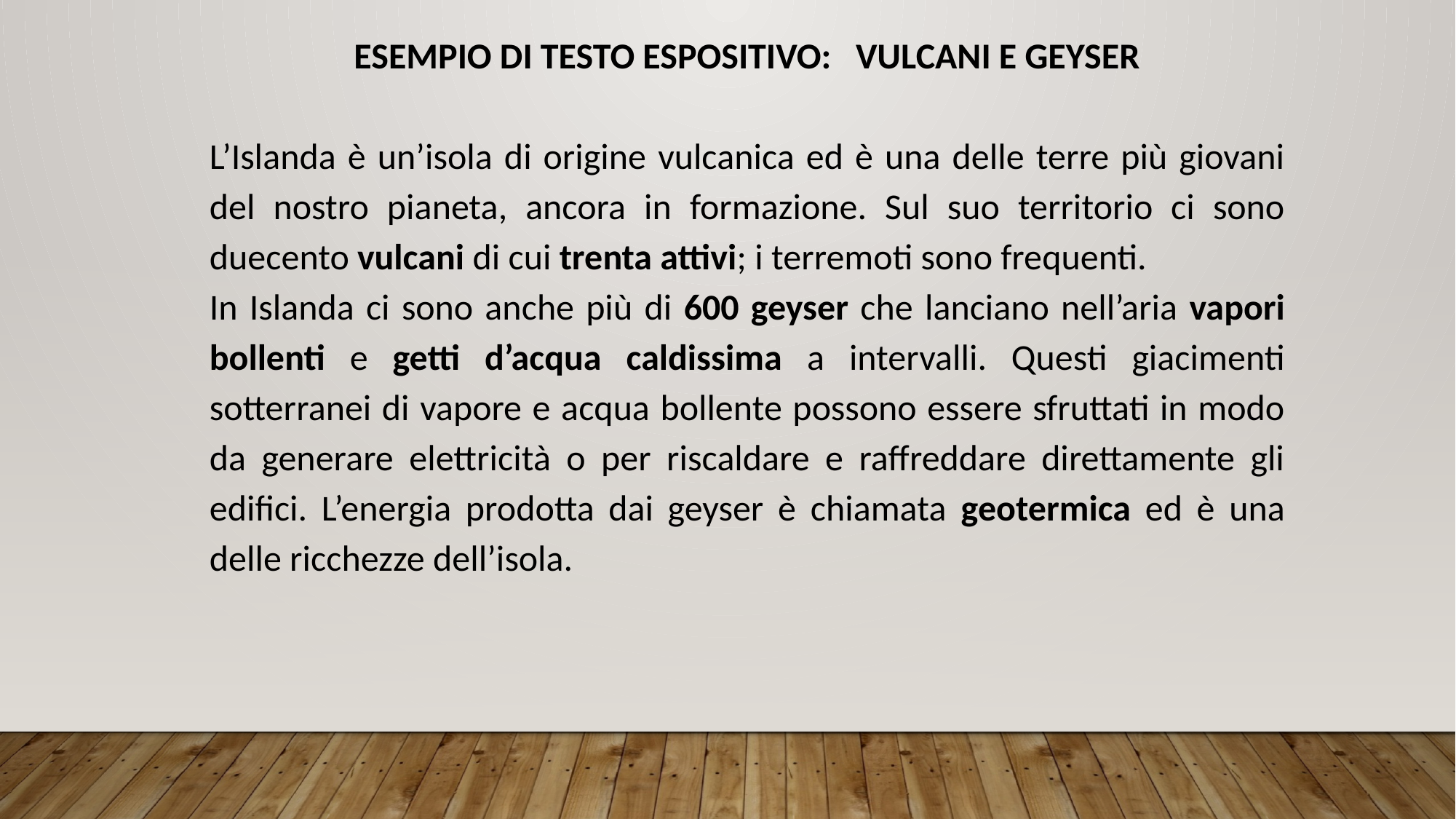

ESEMPIO DI TESTO ESPOSITIVO:   VULCANI E GEYSER

L’Islanda è un’isola di origine vulcanica ed è una delle terre più giovani del nostro pianeta, ancora in formazione. Sul suo territorio ci sono duecento vulcani di cui trenta attivi; i terremoti sono frequenti.
In Islanda ci sono anche più di 600 geyser che lanciano nell’aria vapori bollenti e getti d’acqua caldissima a intervalli. Questi giacimenti sotterranei di vapore e acqua bollente possono essere sfruttati in modo da generare elettricità o per riscaldare e raffreddare direttamente gli edifici. L’energia prodotta dai geyser è chiamata geotermica ed è una delle ricchezze dell’isola.